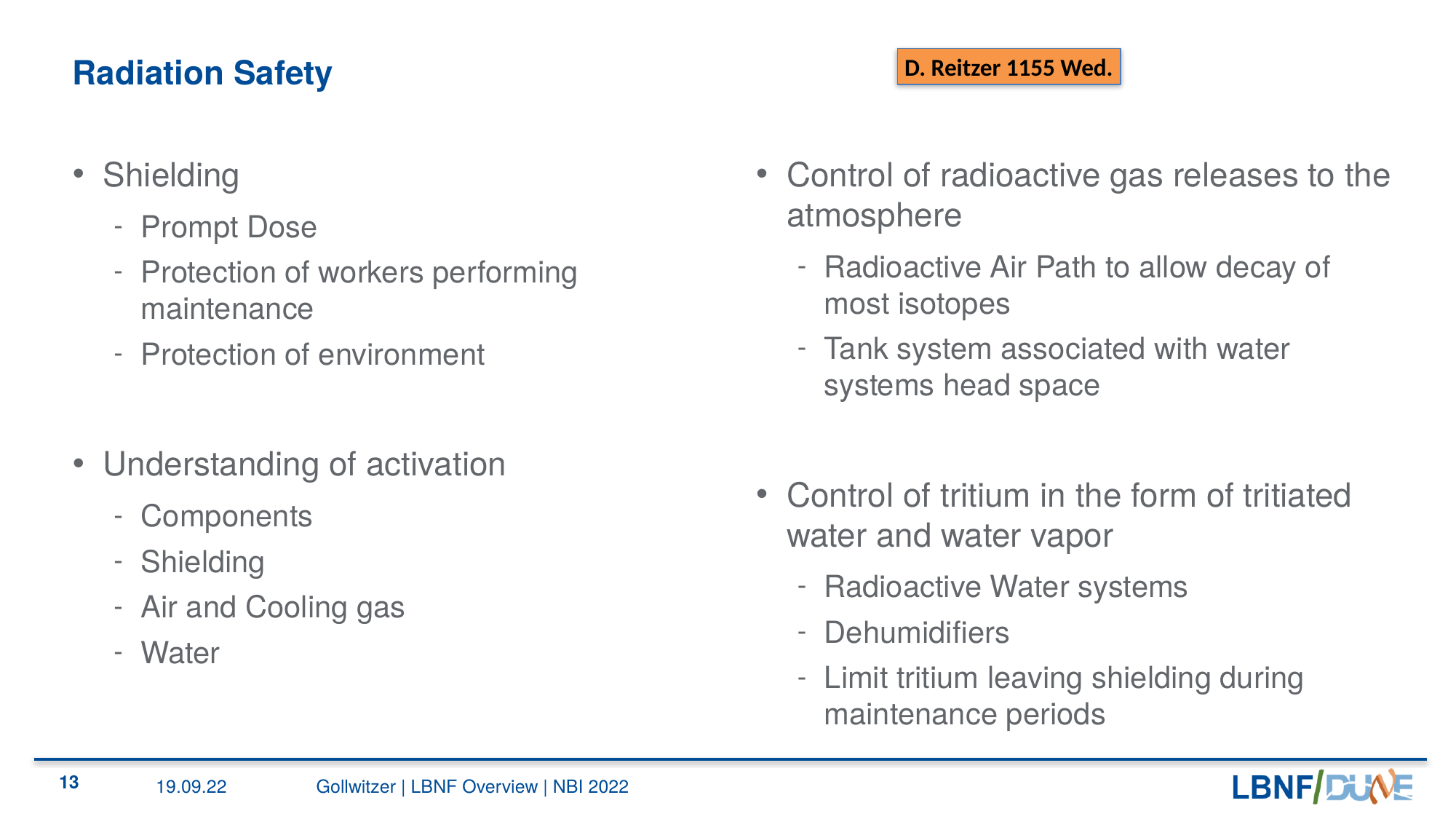

D. Reitzer 1155 Wed.
# Radiation Safety
Shielding
Prompt Dose
Protection of workers performing maintenance
Protection of environment

Understanding of activation
Components
Shielding
Air and Cooling gas
Water
Control of radioactive gas releases to the atmosphere
Radioactive Air Path to allow decay of most isotopes
Tank system associated with water systems head space

Control of tritium in the form of tritiated water and water vapor
Radioactive Water systems
Dehumidifiers
Limit tritium leaving shielding during maintenance periods
13
19.09.22
Gollwitzer | LBNF Overview | NBI 2022